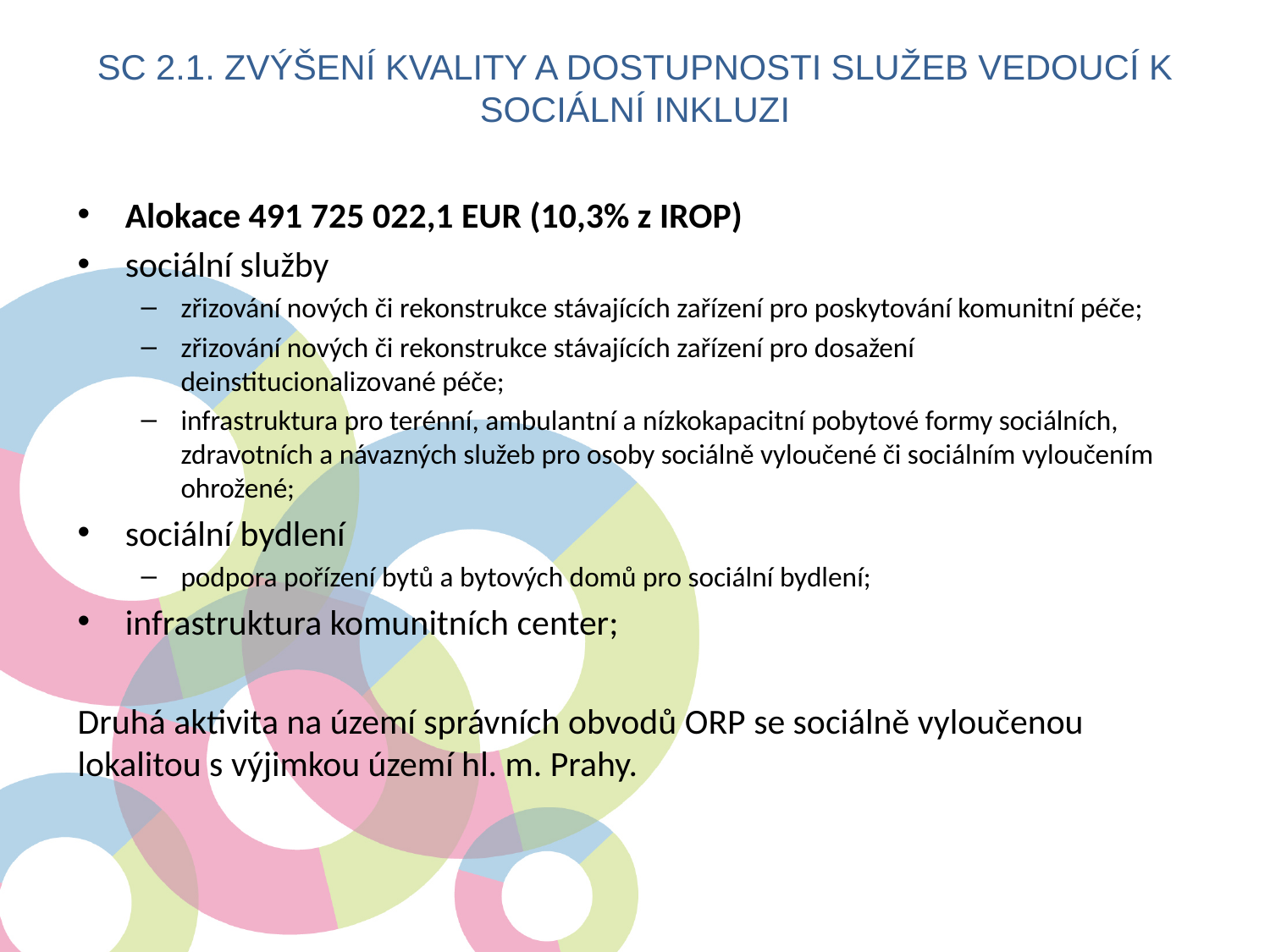

SC 2.1. Zvýšení kvality a dostupnosti služeb vedoucí k sociální inkluzi

Alokace 491 725 022,1 EUR (10,3% z IROP)
sociální služby
zřizování nových či rekonstrukce stávajících zařízení pro poskytování komunitní péče;
zřizování nových či rekonstrukce stávajících zařízení pro dosažení deinstitucionalizované péče;
infrastruktura pro terénní, ambulantní a nízkokapacitní pobytové formy sociálních, zdravotních a návazných služeb pro osoby sociálně vyloučené či sociálním vyloučením ohrožené;
sociální bydlení
podpora pořízení bytů a bytových domů pro sociální bydlení;
infrastruktura komunitních center;

Druhá aktivita na území správních obvodů ORP se sociálně vyloučenou lokalitou s výjimkou území hl. m. Prahy.